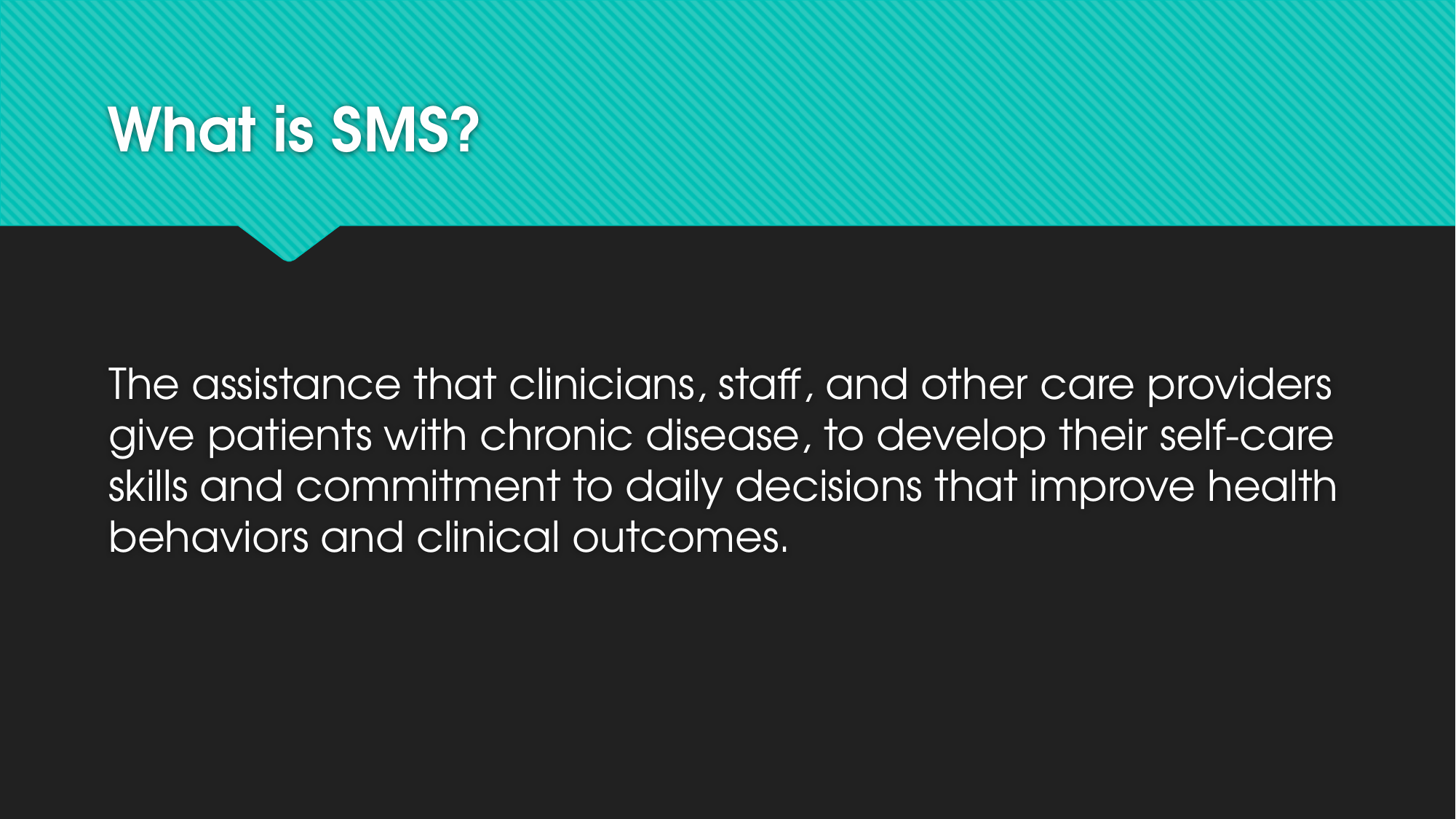

# What is SMS?
The assistance that clinicians, staff, and other care providers give patients with chronic disease, to develop their self-care skills and commitment to daily decisions that improve health behaviors and clinical outcomes.